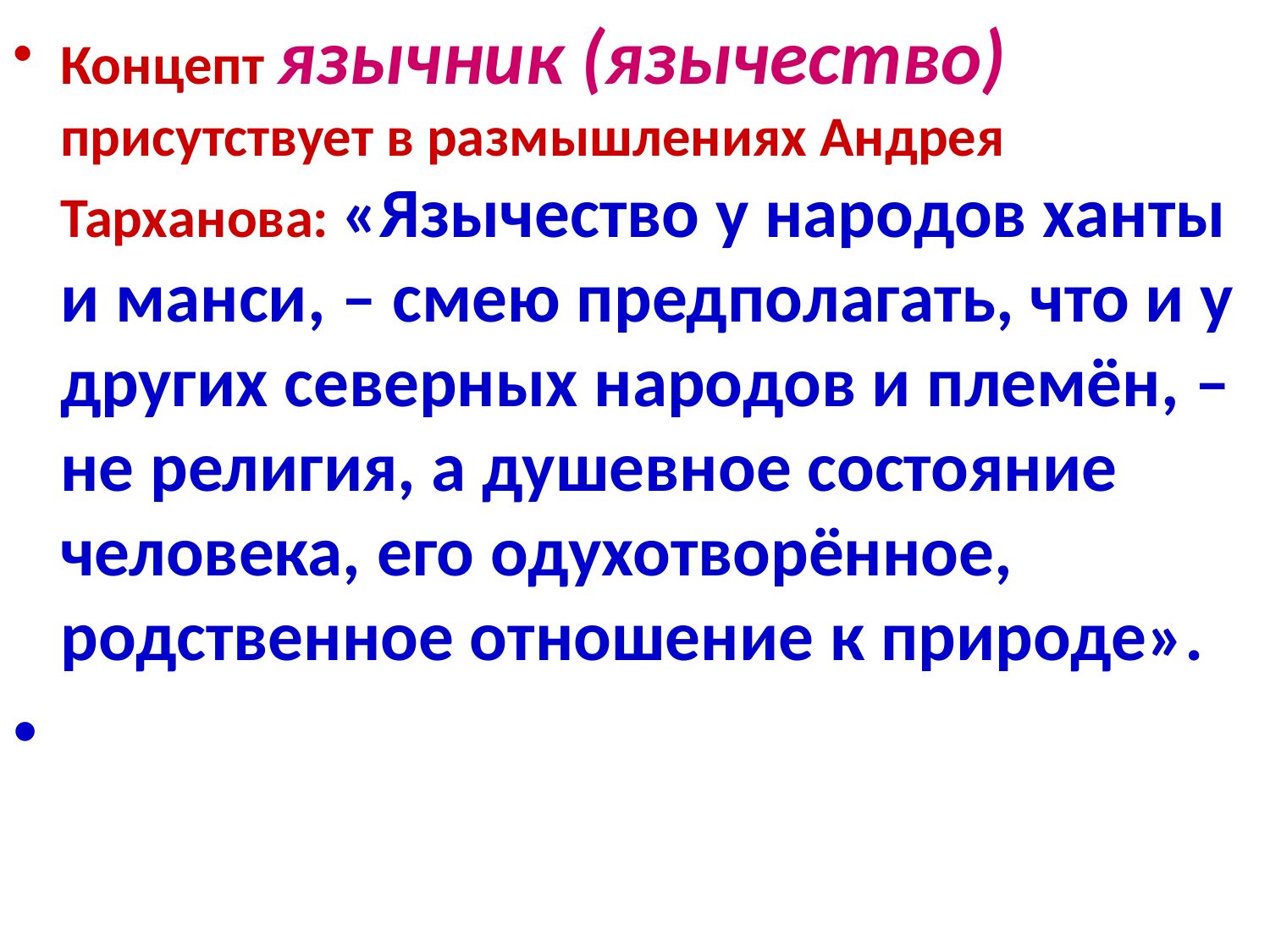

Концепт язычник (язычество) присутствует в размышлениях Андрея Тарханова: «Язычество у народов ханты и манси, – смею предполагать, что и у других северных народов и племён, – не религия, а душевное состояние человека, его одухотворённое, родственное отношение к природе».